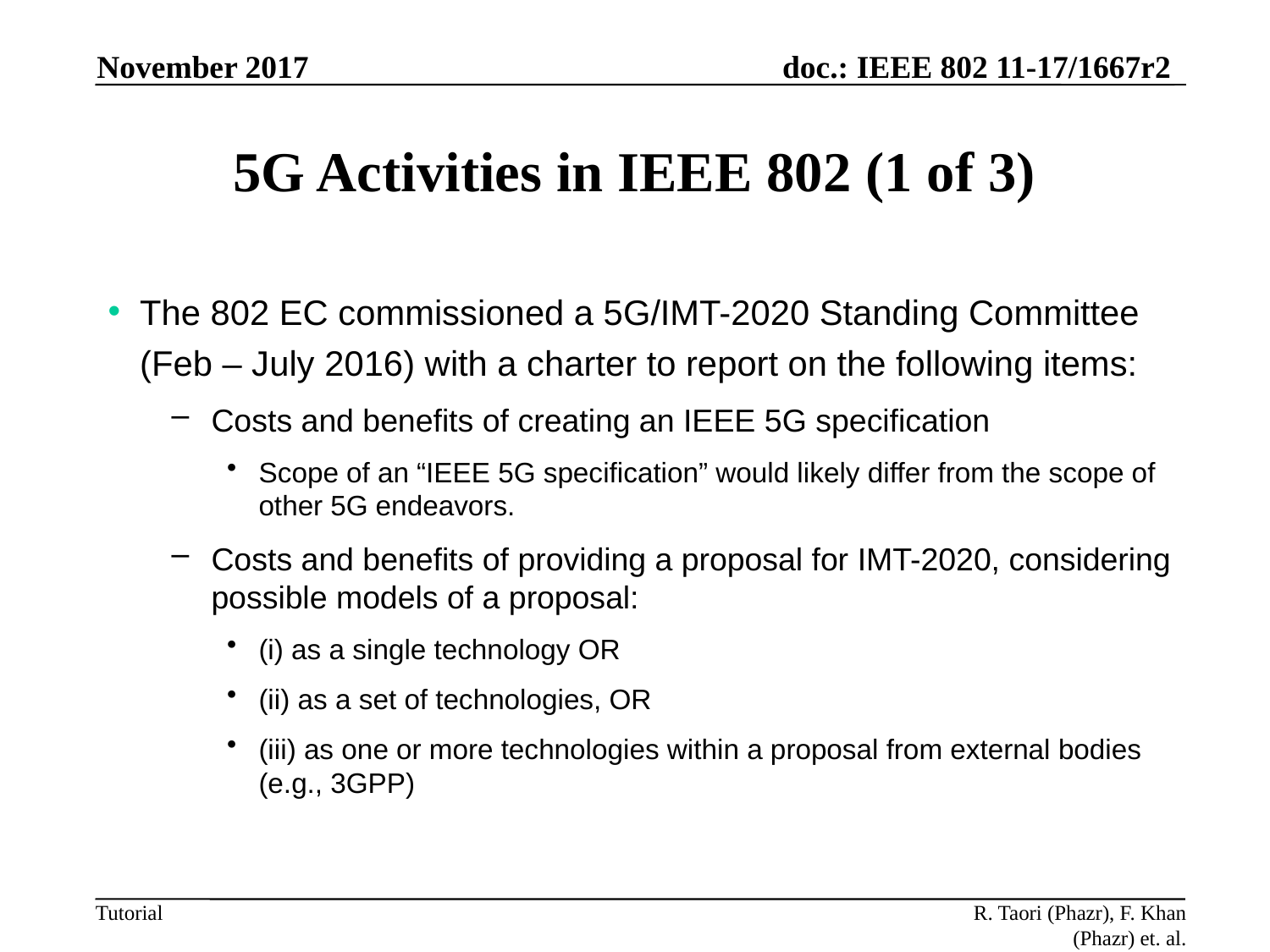

November 2017
# 5G Activities in IEEE 802 (1 of 3)
The 802 EC commissioned a 5G/IMT-2020 Standing Committee (Feb – July 2016) with a charter to report on the following items:
Costs and benefits of creating an IEEE 5G specification
Scope of an “IEEE 5G specification” would likely differ from the scope of other 5G endeavors.
Costs and benefits of providing a proposal for IMT-2020, considering possible models of a proposal:
(i) as a single technology OR
(ii) as a set of technologies, OR
(iii) as one or more technologies within a proposal from external bodies (e.g., 3GPP)

R. Taori (Phazr), F. Khan (Phazr) et. al.